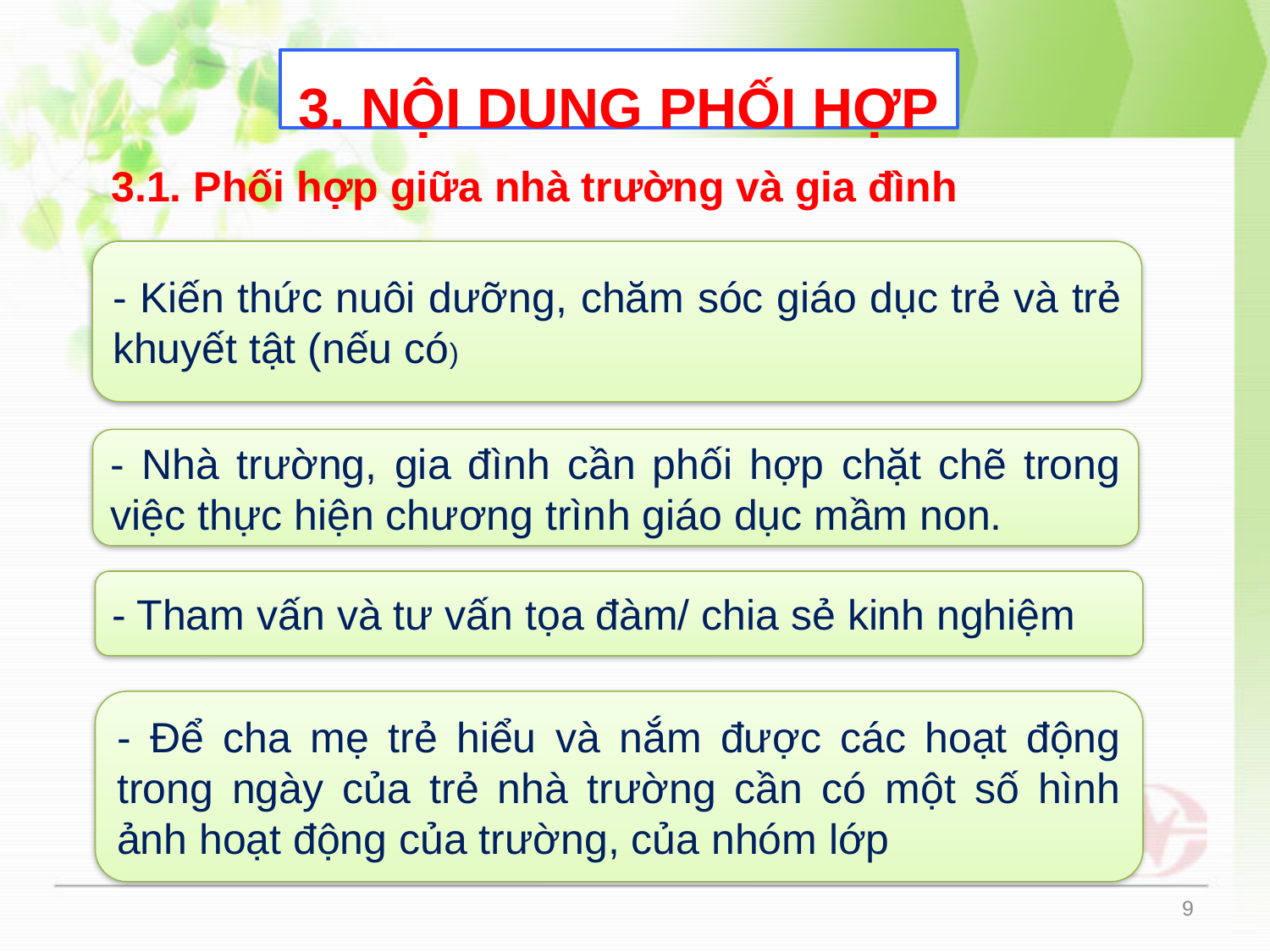

3. NỘI DUNG PHỐI HỢP
3.1. Phối hợp giữa nhà trường và gia đình
- Kiến thức nuôi dưỡng, chăm sóc giáo dục trẻ và trẻ khuyết tật (nếu có)
- Nhà trường, gia đình cần phối hợp chặt chẽ trong việc thực hiện chương trình giáo dục mầm non.
- Tham vấn và tư vấn tọa đàm/ chia sẻ kinh nghiệm
- Để cha mẹ trẻ hiểu và nắm được các hoạt động trong ngày của trẻ nhà trường cần có một số hình ảnh hoạt động của trường, của nhóm lớp
9